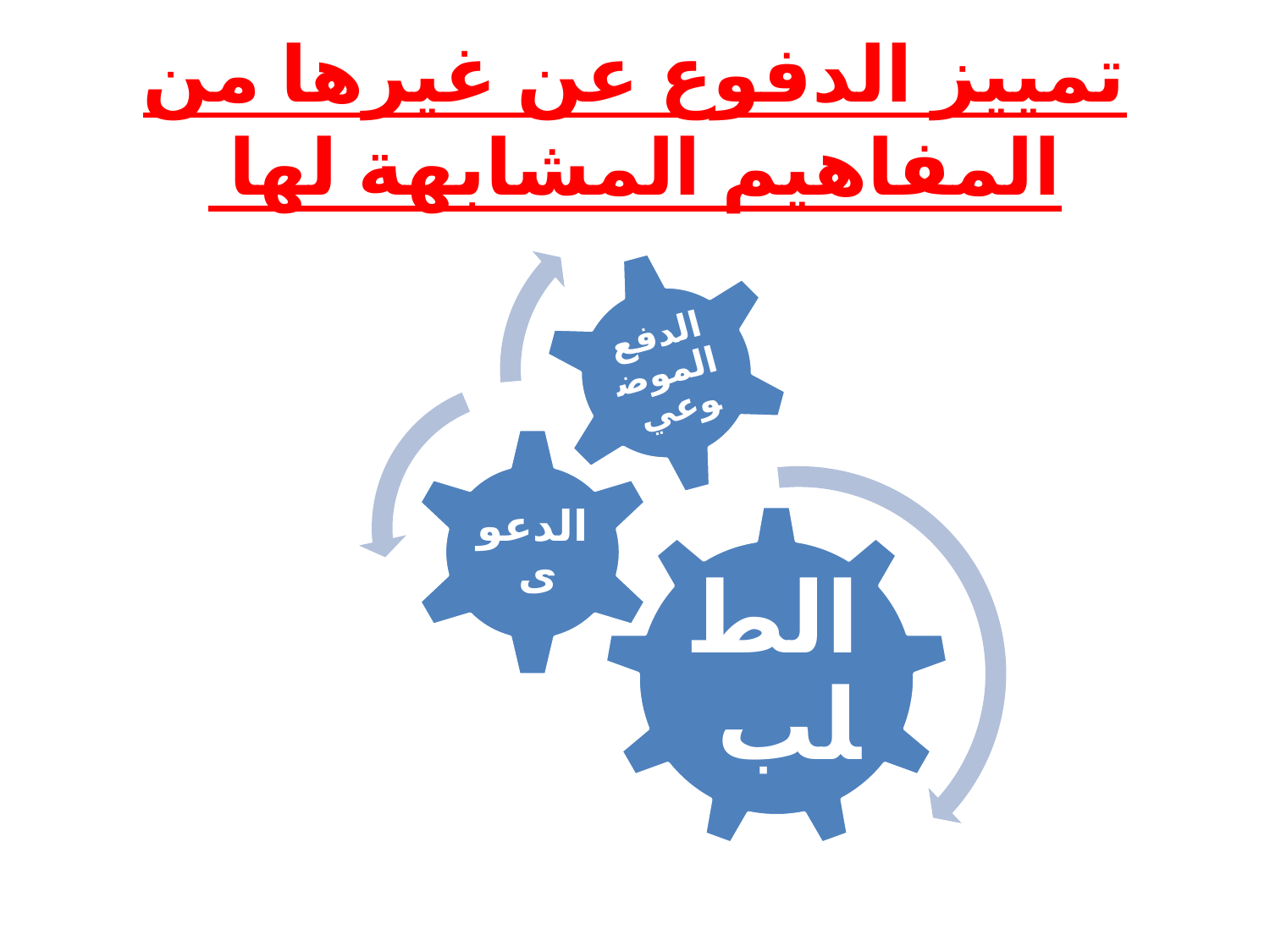

# تمييز الدفوع عن غيرها من المفاهيم المشابهة لها
الطلب
الدعوى
الدفع الموضوعي